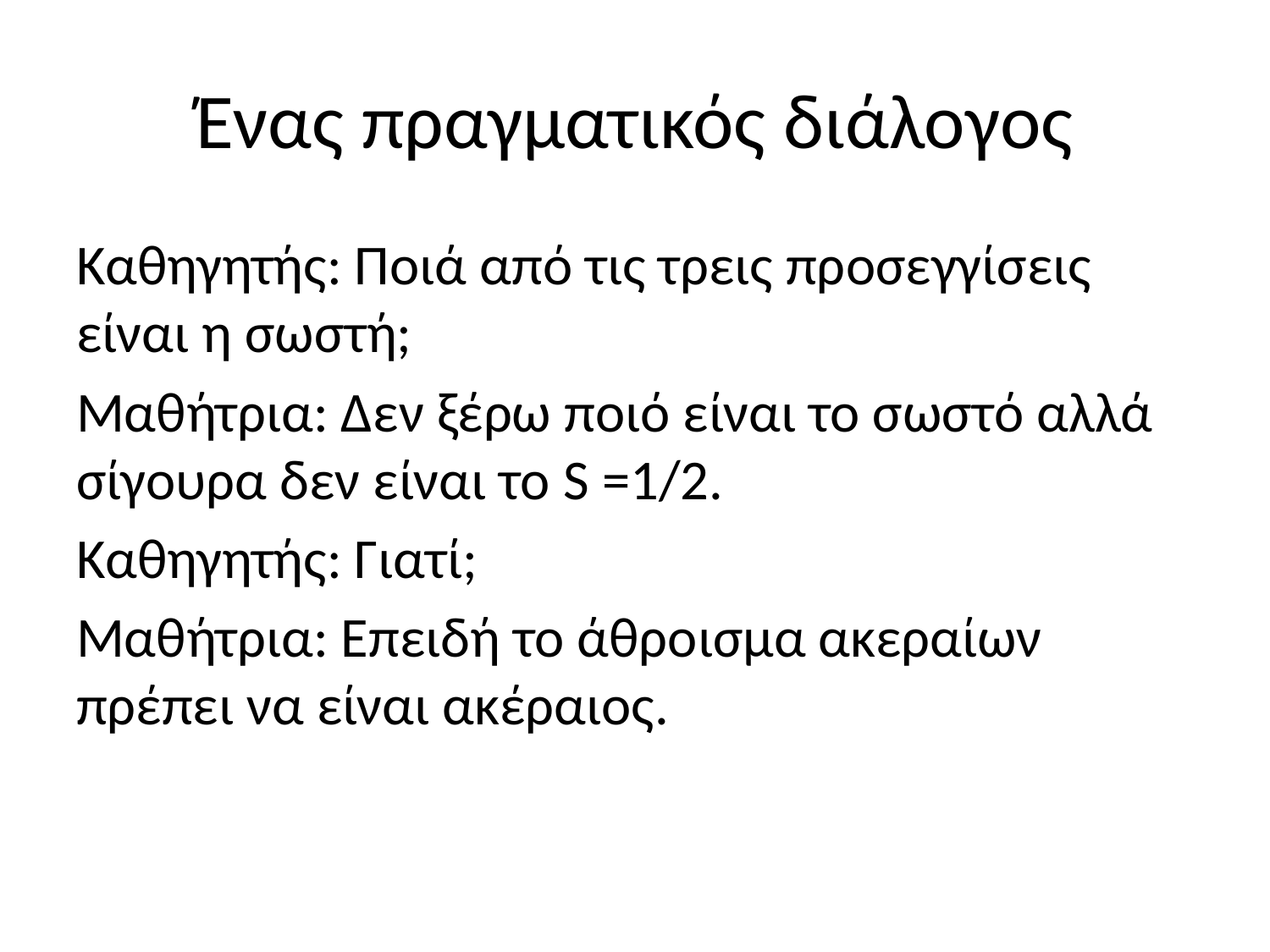

# Ένας πραγματικός διάλογος
Καθηγητής: Ποιά από τις τρεις προσεγγίσεις είναι η σωστή;
Μαθήτρια: Δεν ξέρω ποιό είναι το σωστό αλλά σίγουρα δεν είναι το S =1/2.
Καθηγητής: Γιατί;
Μαθήτρια: Επειδή το άθροισμα ακεραίων πρέπει να είναι ακέραιος.